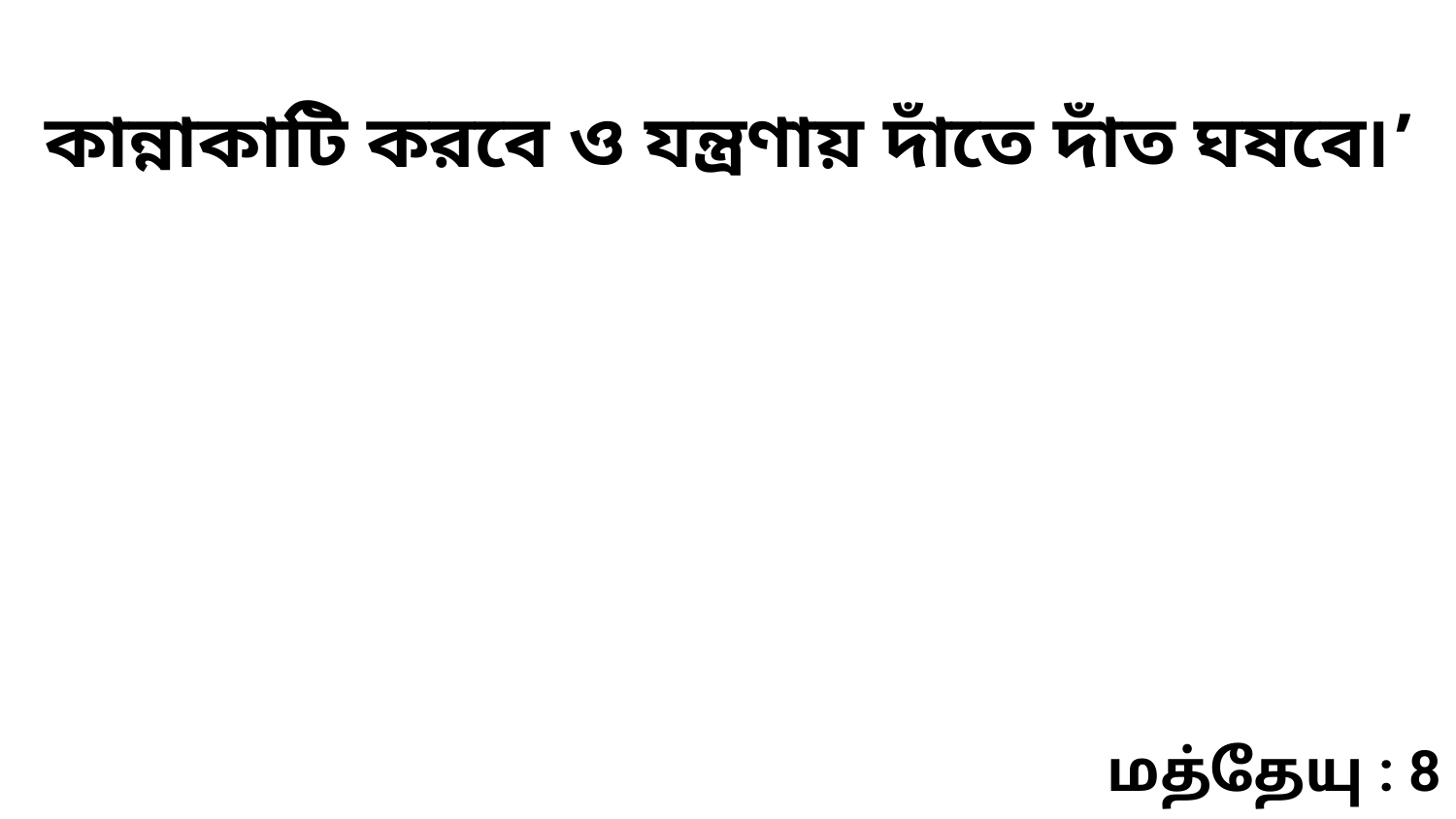

কান্নাকাটি করবে ও যন্ত্রণায় দাঁতে দাঁত ঘষবে৷’
மத்தேயு : 8